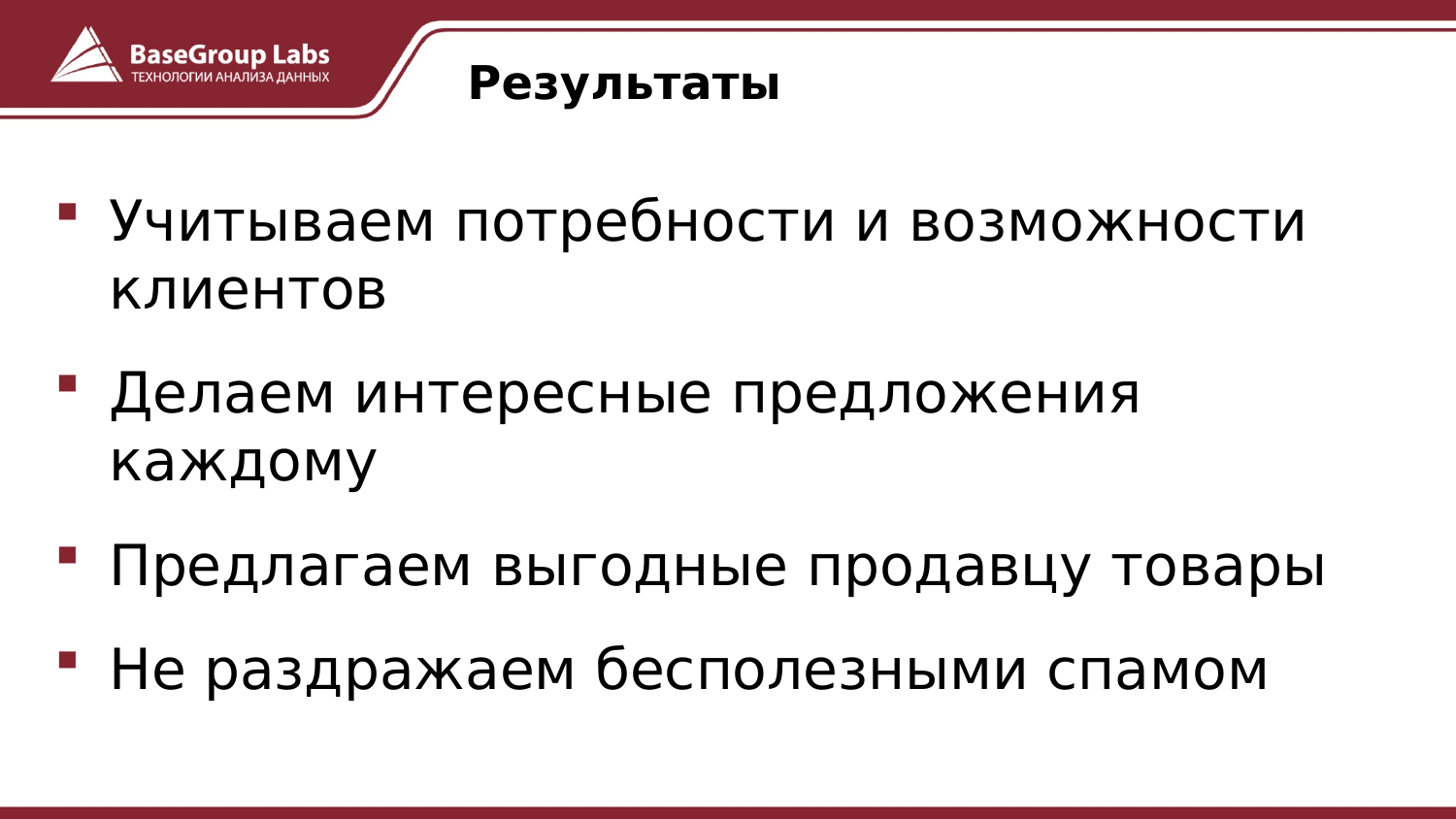

# Результаты
Учитываем потребности и возможности клиентов
Делаем интересные предложения каждому
Предлагаем выгодные продавцу товары
Не раздражаем бесполезными спамом